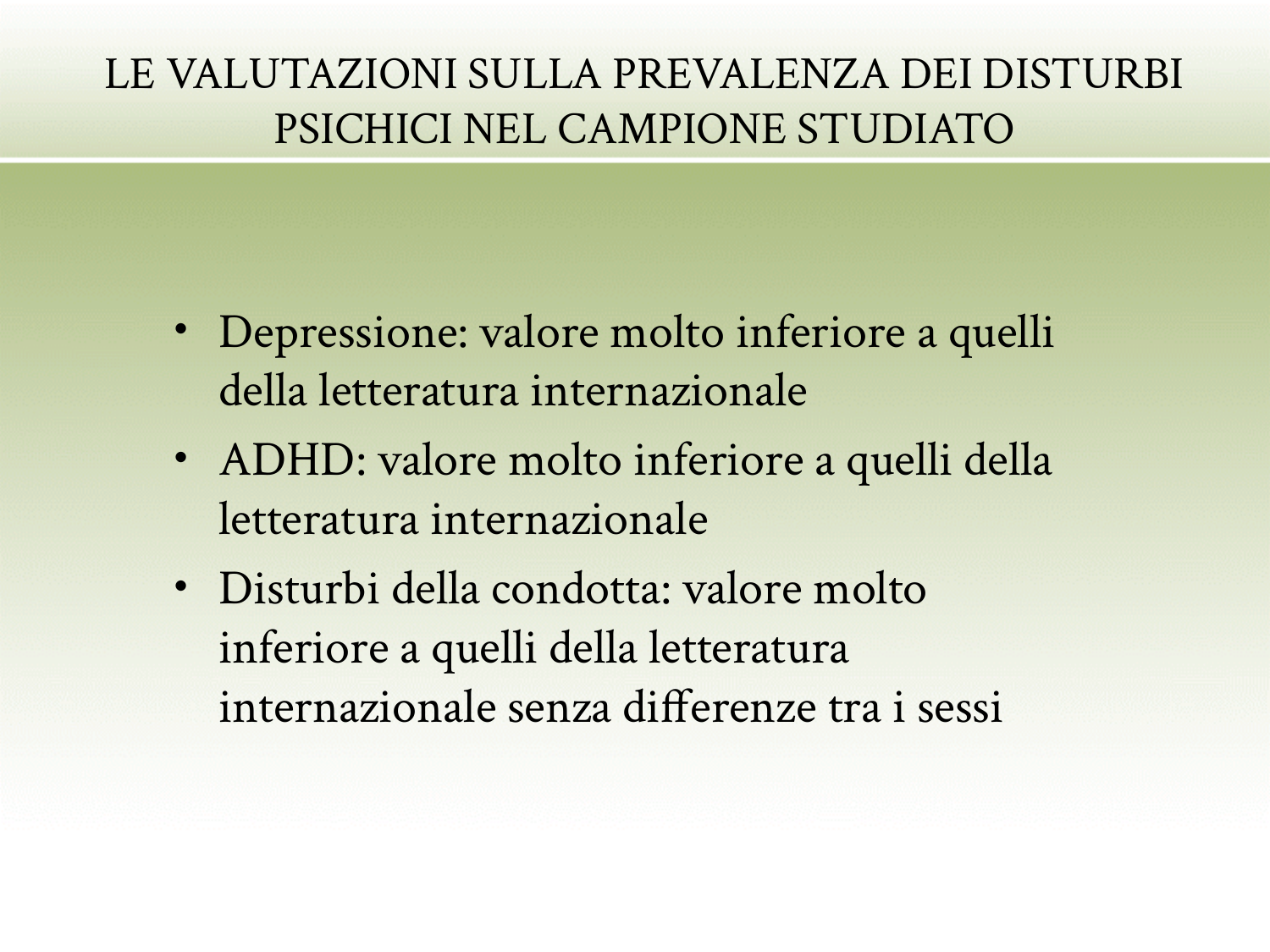

# LE VALUTAZIONI SULLA PREVALENZA DEI DISTURBI PSICHICI NEL CAMPIONE STUDIATO

Depressione: valore molto inferiore a quelli della letteratura internazionale
ADHD: valore molto inferiore a quelli della letteratura internazionale
Disturbi della condotta: valore molto inferiore a quelli della letteratura internazionale senza differenze tra i sessi